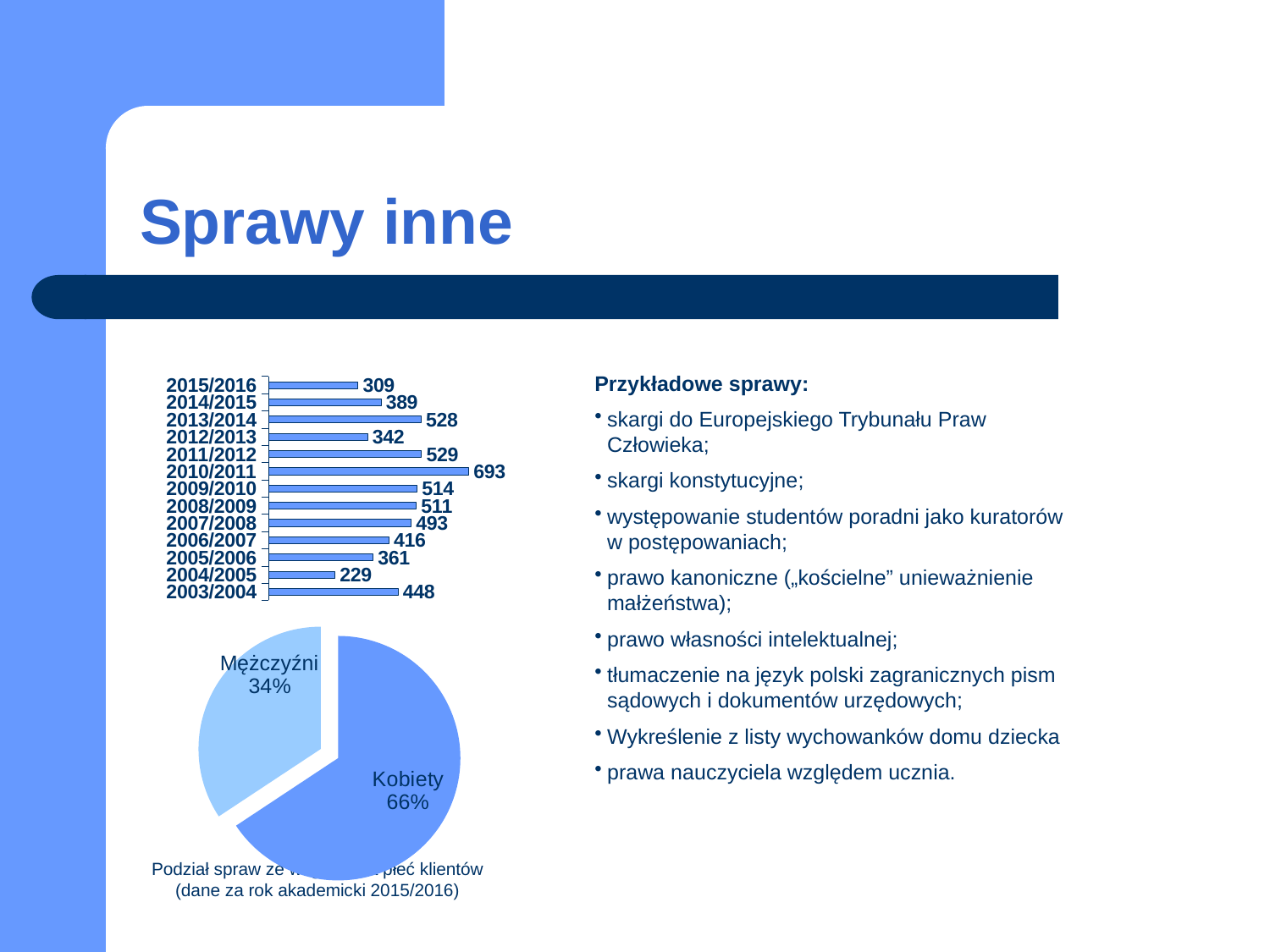

# Sprawy inne

### Chart

| Category |  |
|---|---|
| 2003/2004 | 448.0 |
| 2004/2005 | 229.0 |
| 2005/2006 | 361.0 |
| 2006/2007 | 416.0 |
| 2007/2008 | 493.0 |
| 2008/2009 | 511.0 |
| 2009/2010 | 514.0 |
| 2010/2011 | 693.0 |
| 2011/2012 | 529.0 |
| 2012/2013 | 342.0 |
| 2013/2014 | 528.0 |
| 2014/2015 | 389.0 |
| 2015/2016 | 309.0 |
Przykładowe sprawy:
skargi do Europejskiego Trybunału Praw Człowieka;
skargi konstytucyjne;
występowanie studentów poradni jako kuratorów w postępowaniach;
prawo kanoniczne („kościelne” unieważnienie małżeństwa);
prawo własności intelektualnej;
tłumaczenie na język polski zagranicznych pism sądowych i dokumentów urzędowych;
Wykreślenie z listy wychowanków domu dziecka
prawa nauczyciela względem ucznia.

### Chart

| Category | Kolumna1 |
|---|---|
| Kobiety | 203.0 |
| Mężczyźni | 106.0 |
Podział spraw ze względu na płeć klientów (dane za rok akademicki 2015/2016)